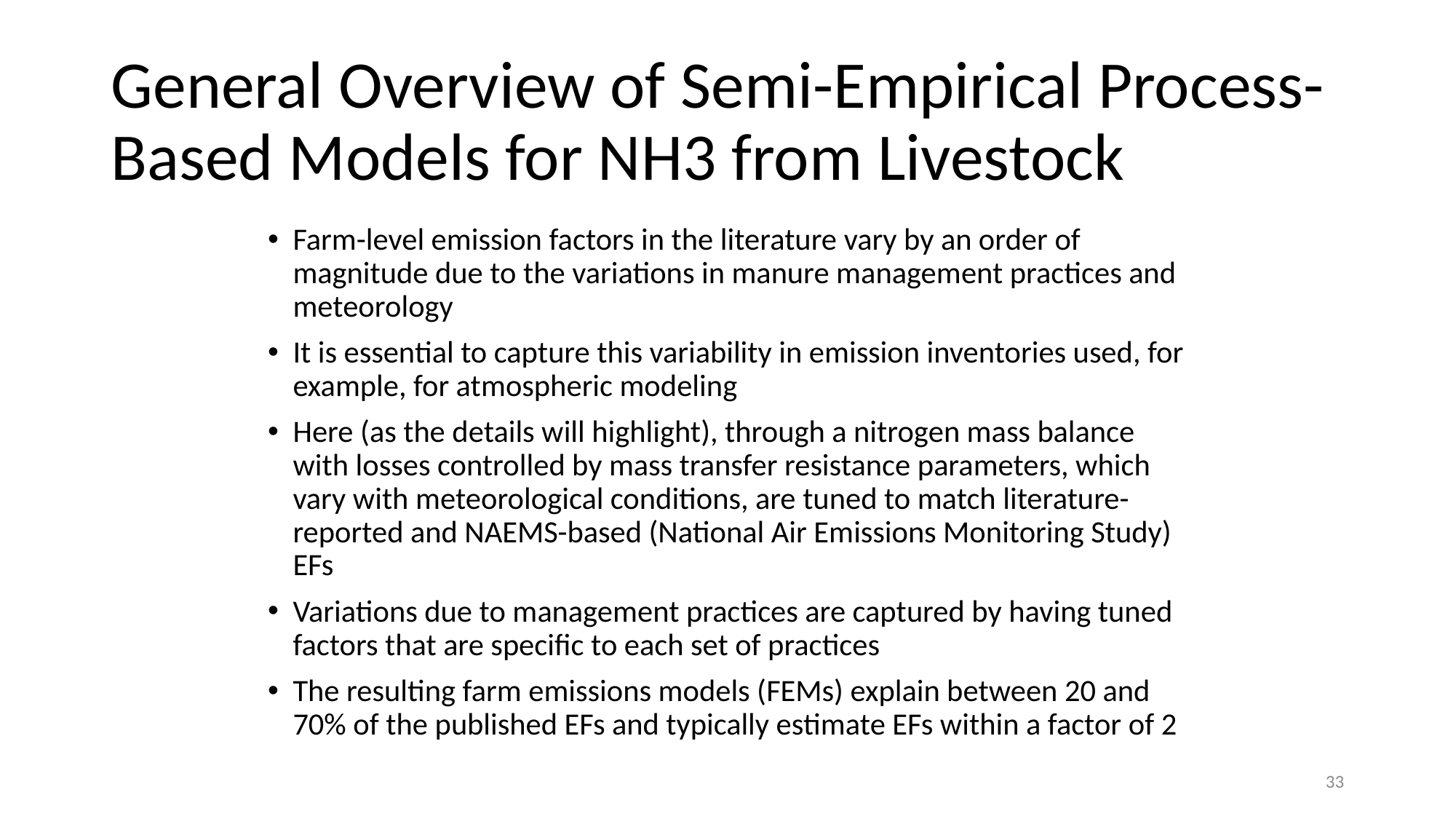

# General Overview of Semi-Empirical Process-Based Models for NH3 from Livestock
Farm-level emission factors in the literature vary by an order of magnitude due to the variations in manure management practices and meteorology
It is essential to capture this variability in emission inventories used, for example, for atmospheric modeling
Here (as the details will highlight), through a nitrogen mass balance with losses controlled by mass transfer resistance parameters, which vary with meteorological conditions, are tuned to match literature-reported and NAEMS-based (National Air Emissions Monitoring Study) EFs
Variations due to management practices are captured by having tuned factors that are specific to each set of practices
The resulting farm emissions models (FEMs) explain between 20 and 70% of the published EFs and typically estimate EFs within a factor of 2
33